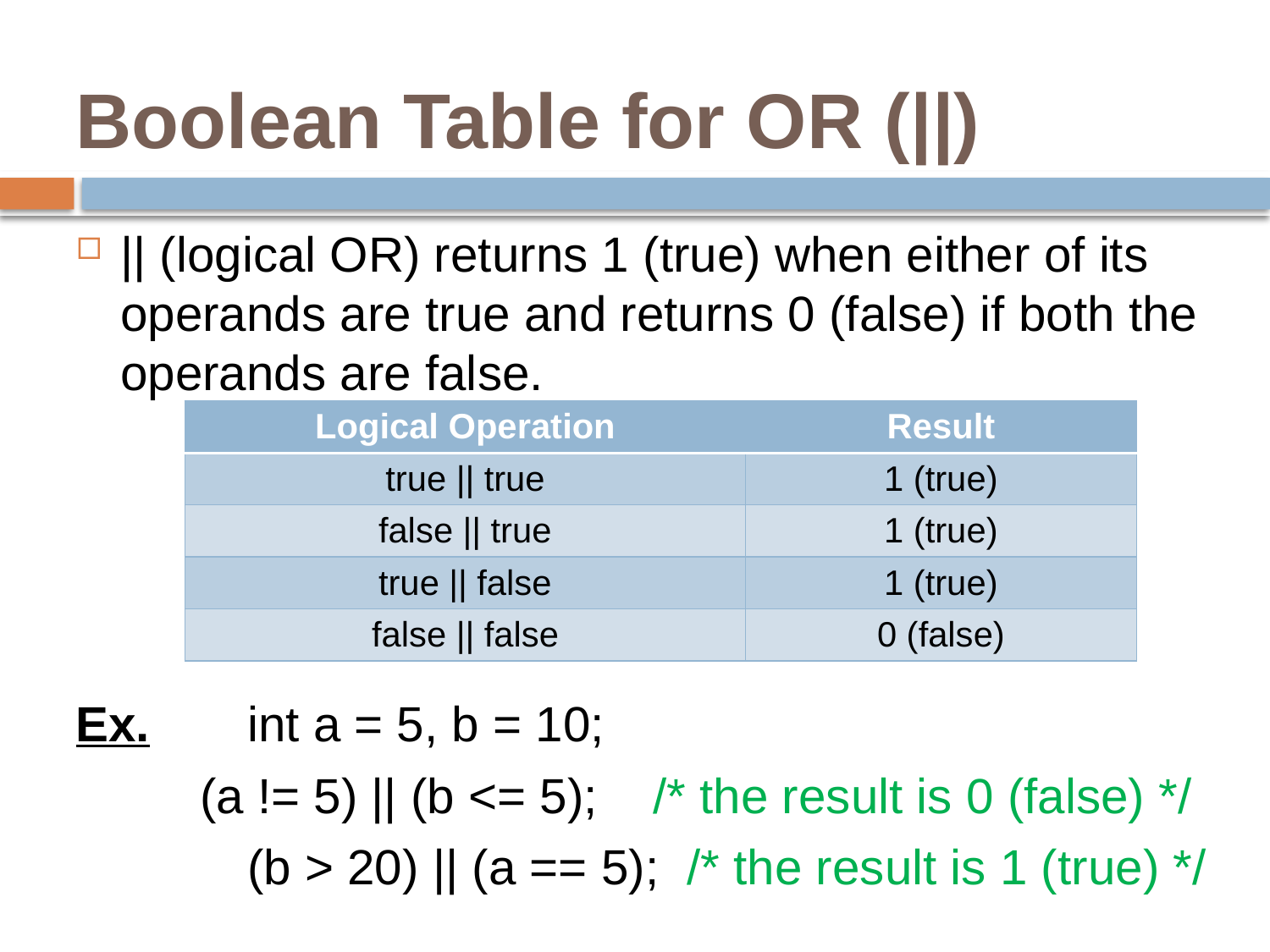

# Boolean Table for OR (||)
|| (logical OR) returns 1 (true) when either of its operands are true and returns 0 (false) if both the operands are false.

Ex.	int a = 5, b = 10;
         (a != 5) || (b <= 5);    /* the result is 0 (false) */
		(b > 20) || (a == 5);  /* the result is 1 (true) */
| Logical Operation | Result |
| --- | --- |
| true || true | 1 (true) |
| false || true | 1 (true) |
| true || false | 1 (true) |
| false || false | 0 (false) |